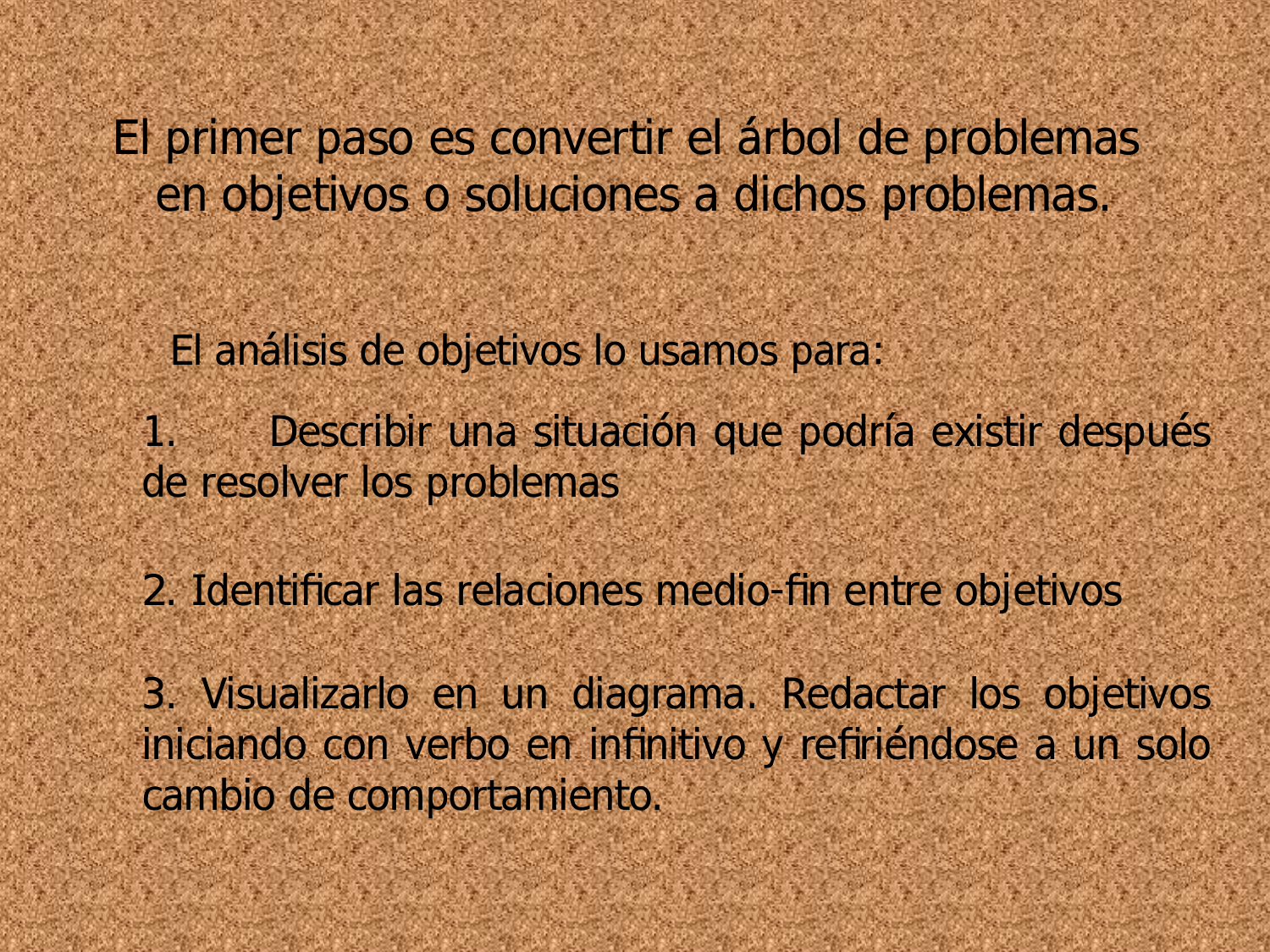

# El primer paso es convertir el árbol de problemas  en objetivos o soluciones a dichos problemas.
El análisis de objetivos lo usamos para:

1.	Describir una situación que podría existir después de resolver los problemas

2. Identificar las relaciones medio-fin entre objetivos

3. Visualizarlo en un diagrama. Redactar los objetivos iniciando con verbo en infinitivo y refiriéndose a un solo cambio de comportamiento.